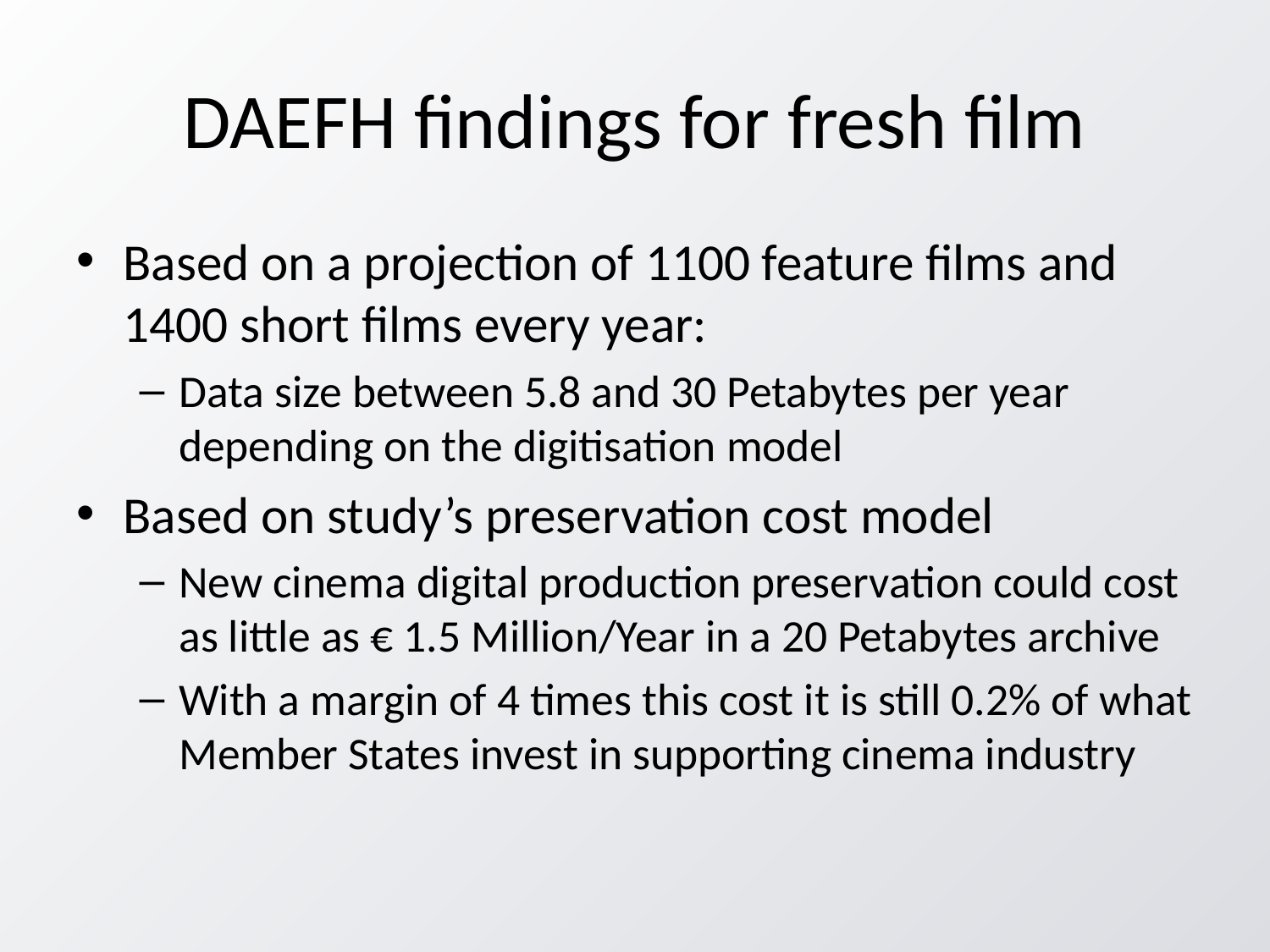

# DAEFH findings for fresh film
Based on a projection of 1100 feature films and 1400 short films every year:
Data size between 5.8 and 30 Petabytes per year depending on the digitisation model
Based on study’s preservation cost model
New cinema digital production preservation could cost as little as € 1.5 Million/Year in a 20 Petabytes archive
With a margin of 4 times this cost it is still 0.2% of what Member States invest in supporting cinema industry